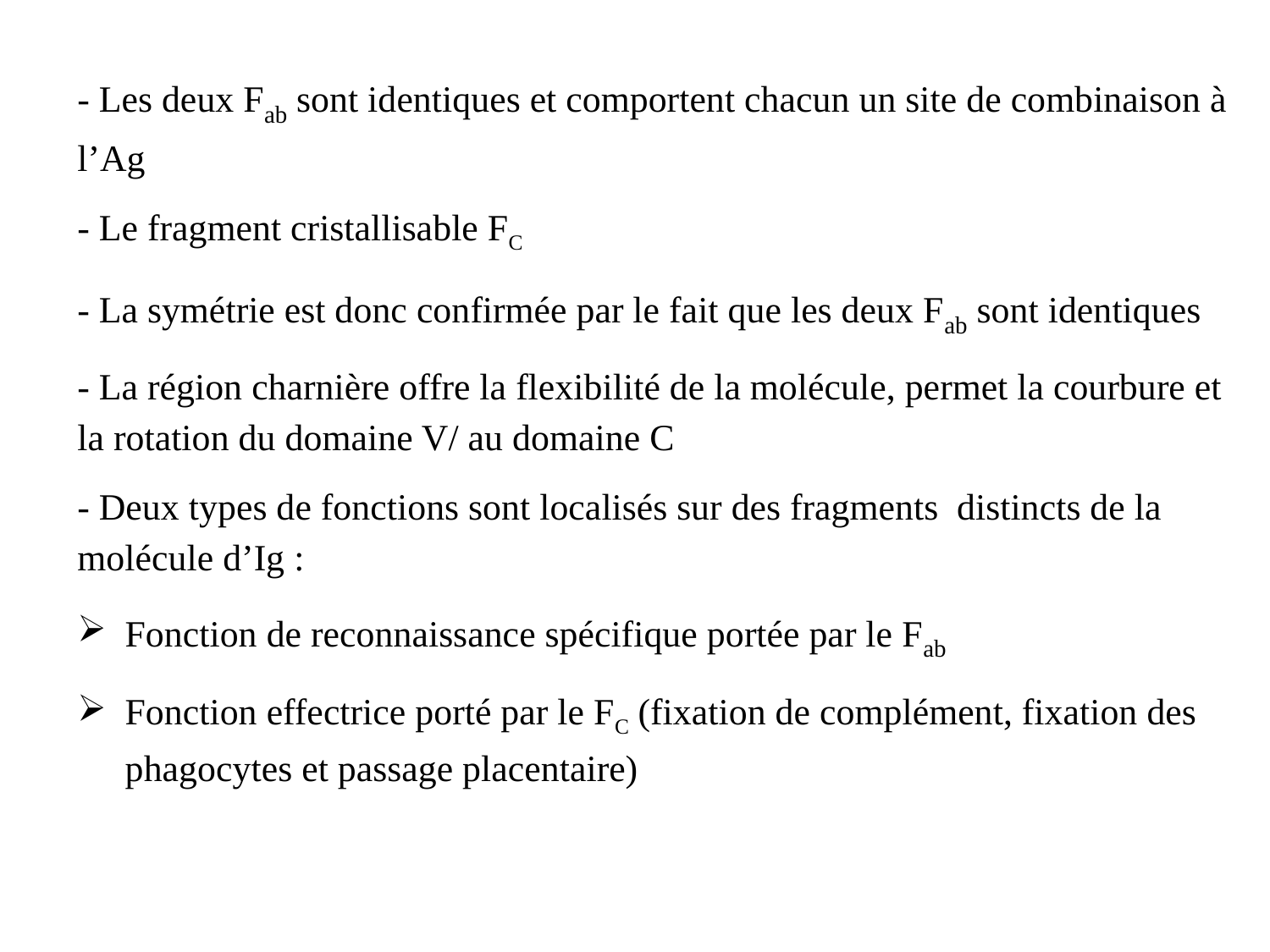

- Les deux Fab sont identiques et comportent chacun un site de combinaison à l’Ag
- Le fragment cristallisable FC
- La symétrie est donc confirmée par le fait que les deux Fab sont identiques
- La région charnière offre la flexibilité de la molécule, permet la courbure et la rotation du domaine V/ au domaine C
- Deux types de fonctions sont localisés sur des fragments  distincts de la molécule d’Ig :
Fonction de reconnaissance spécifique portée par le Fab
Fonction effectrice porté par le FC (fixation de complément, fixation des phagocytes et passage placentaire)